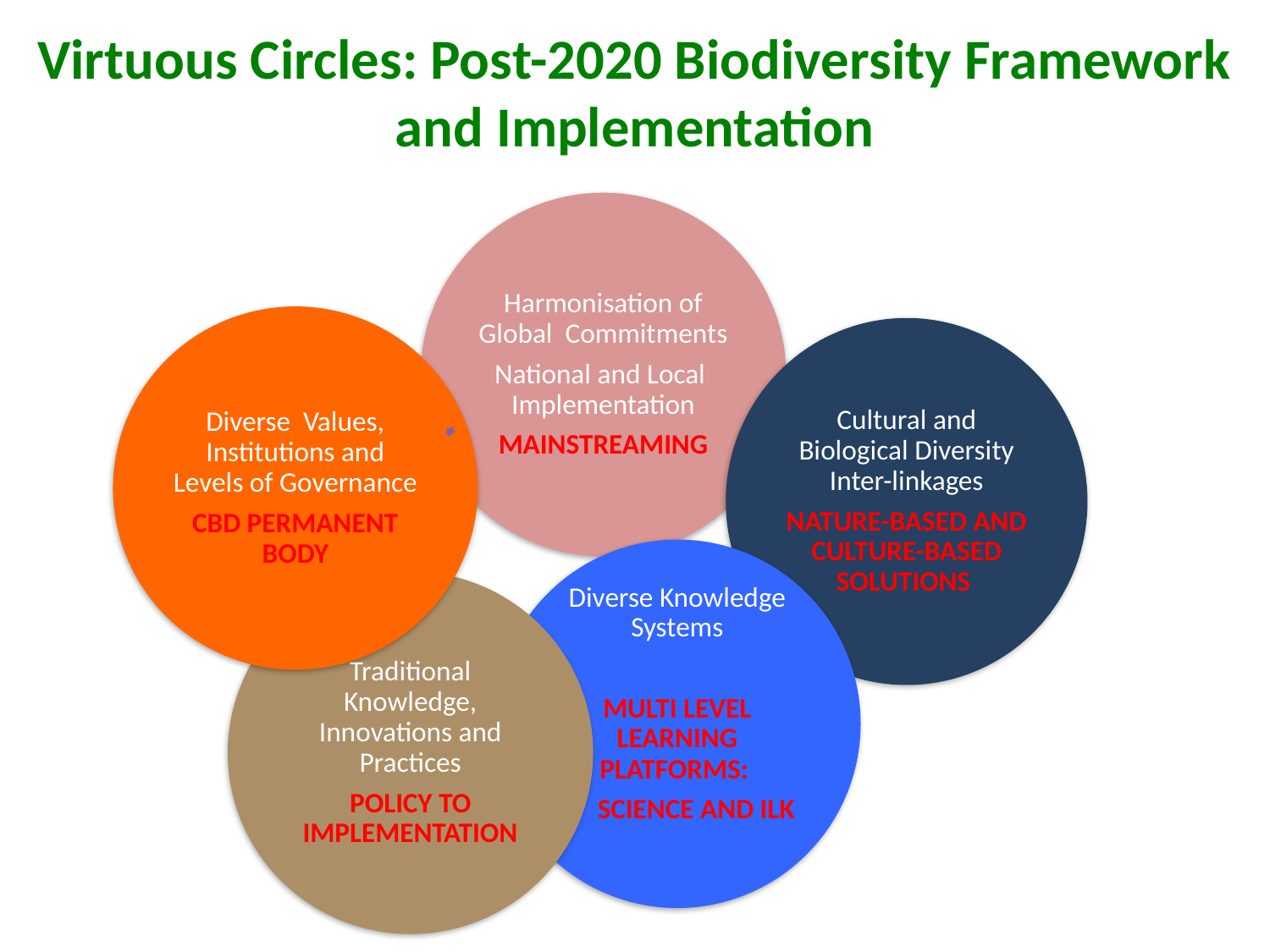

# Virtuous Circles: Post-2020 Biodiversity Framework and Implementation
Harmonisation of Global  Commitments
National and Local  Implementation
MAINSTREAMING

Cultural and Biological Diversity Inter-linkages
NATURE-BASED AND CULTURE-BASED SOLUTIONS

Diverse Knowledge Systems

MULTI LEVEL LEARNING PLATFORMS:
       SCIENCE AND ILK

Traditional Knowledge, Innovations and Practices
POLICY TO IMPLEMENTATION

Diverse  Values, Institutions and Levels of Governance
CBD PERMANENT BODY